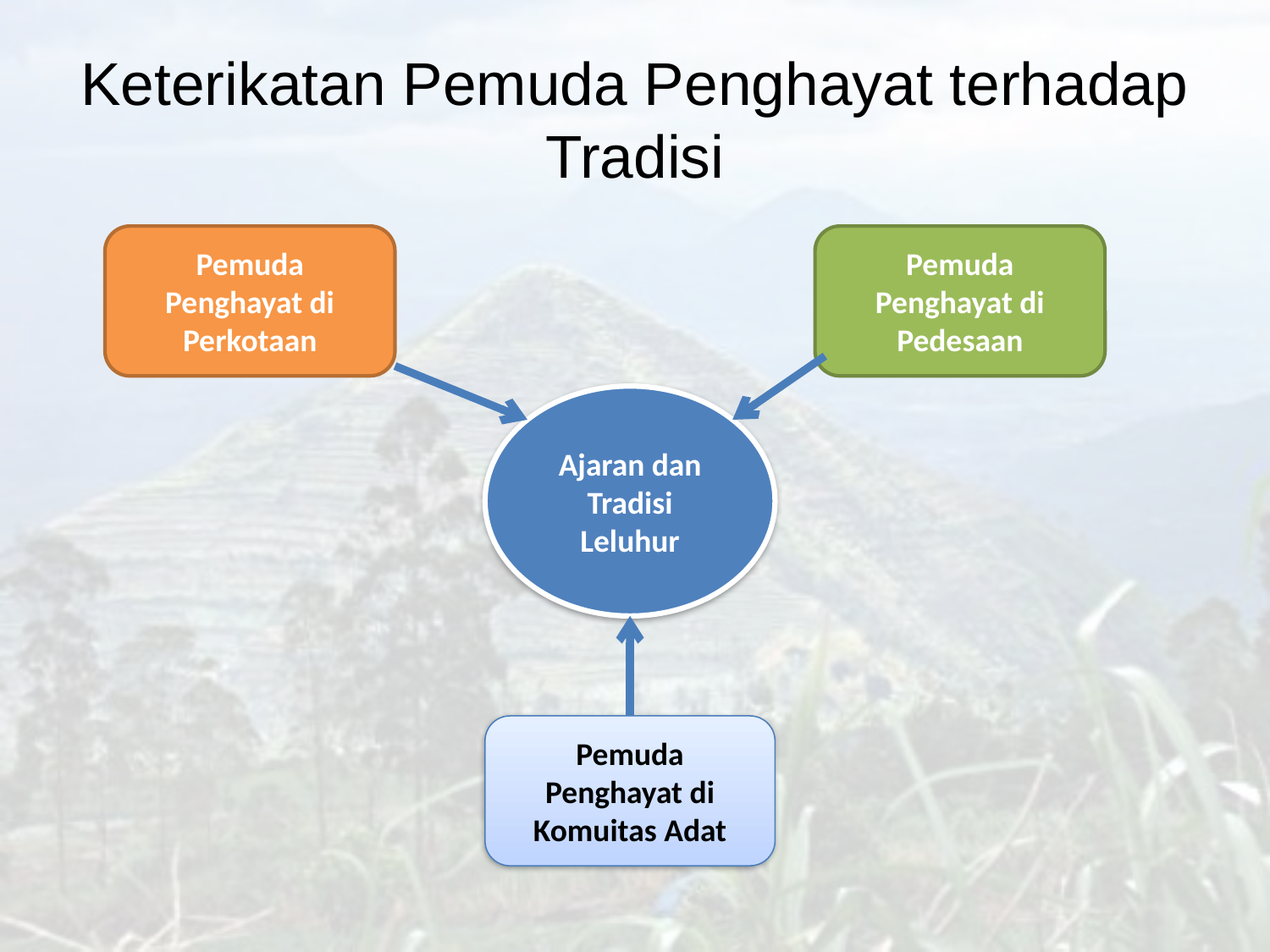

# Keterikatan Pemuda Penghayat terhadap Tradisi
Pemuda Penghayat di Perkotaan
Pemuda Penghayat di Pedesaan
Ajaran dan Tradisi
Leluhur
Pemuda Penghayat di Komuitas Adat